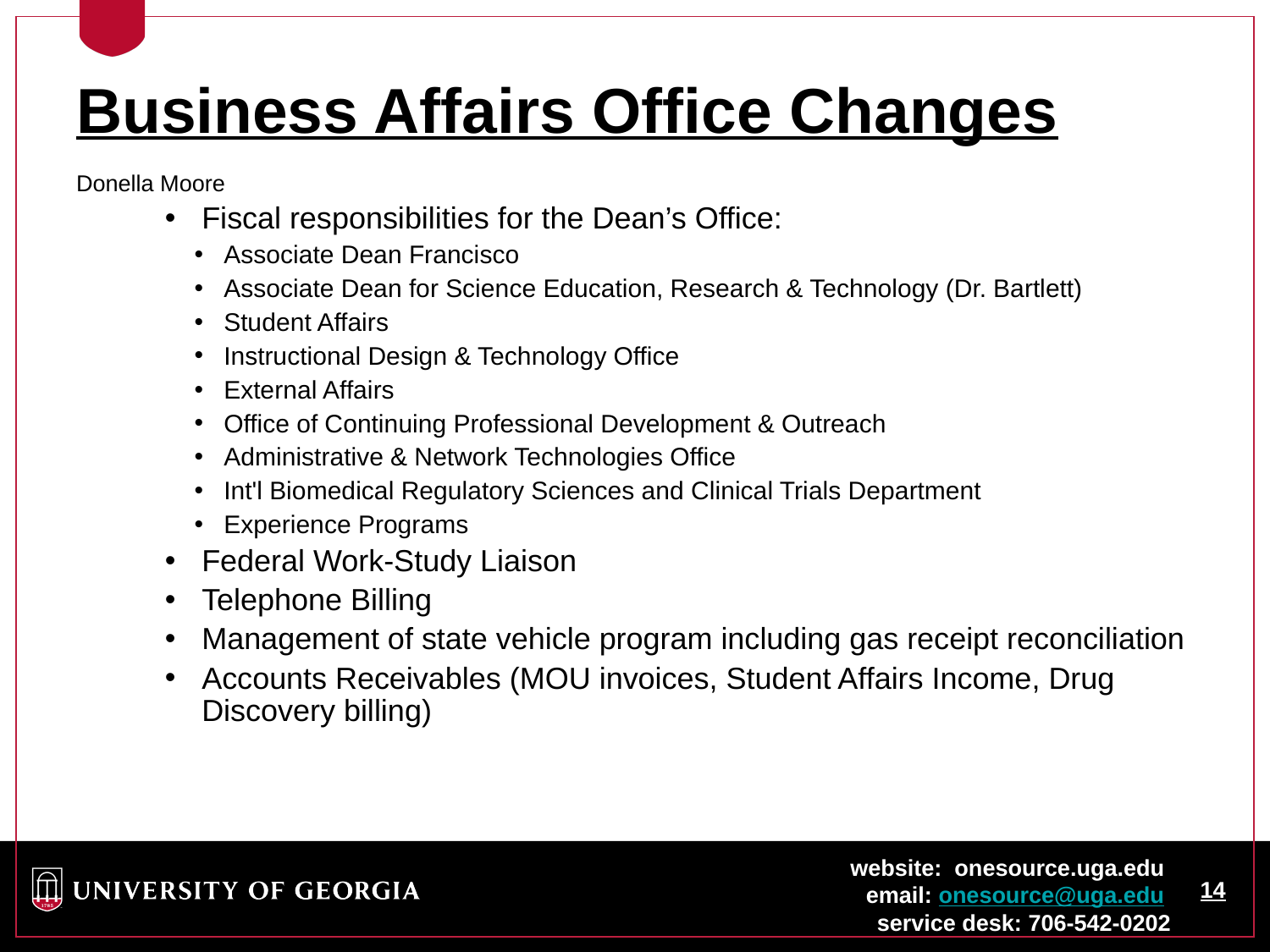

Business Affairs Office Changes

Donella Moore
Fiscal responsibilities for the Dean’s Office:
Associate Dean Francisco
Associate Dean for Science Education, Research & Technology (Dr. Bartlett)
Student Affairs
Instructional Design & Technology Office
External Affairs
Office of Continuing Professional Development & Outreach
Administrative & Network Technologies Office
Int'l Biomedical Regulatory Sciences and Clinical Trials Department
Experience Programs
Federal Work-Study Liaison
Telephone Billing
Management of state vehicle program including gas receipt reconciliation
Accounts Receivables (MOU invoices, Student Affairs Income, Drug Discovery billing)

website:  onesource.uga.edu
email: onesource@uga.edu
service desk: 706-542-0202